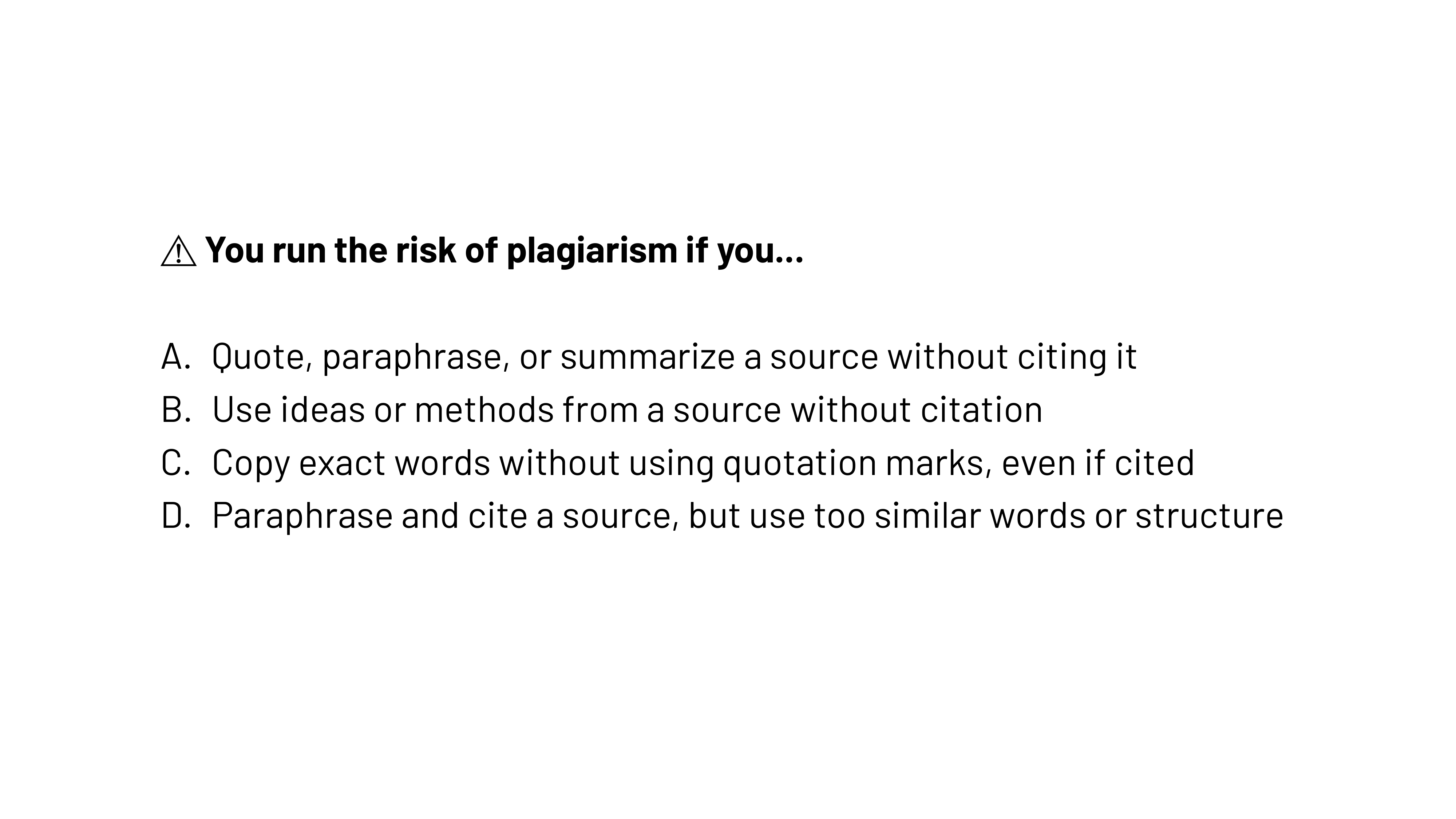

⚠️ You run the risk of plagiarism if you...

Quote, paraphrase, or summarize a source without citing it
Use ideas or methods from a source without citation
Copy exact words without using quotation marks, even if cited
Paraphrase and cite a source, but use too similar words or structure